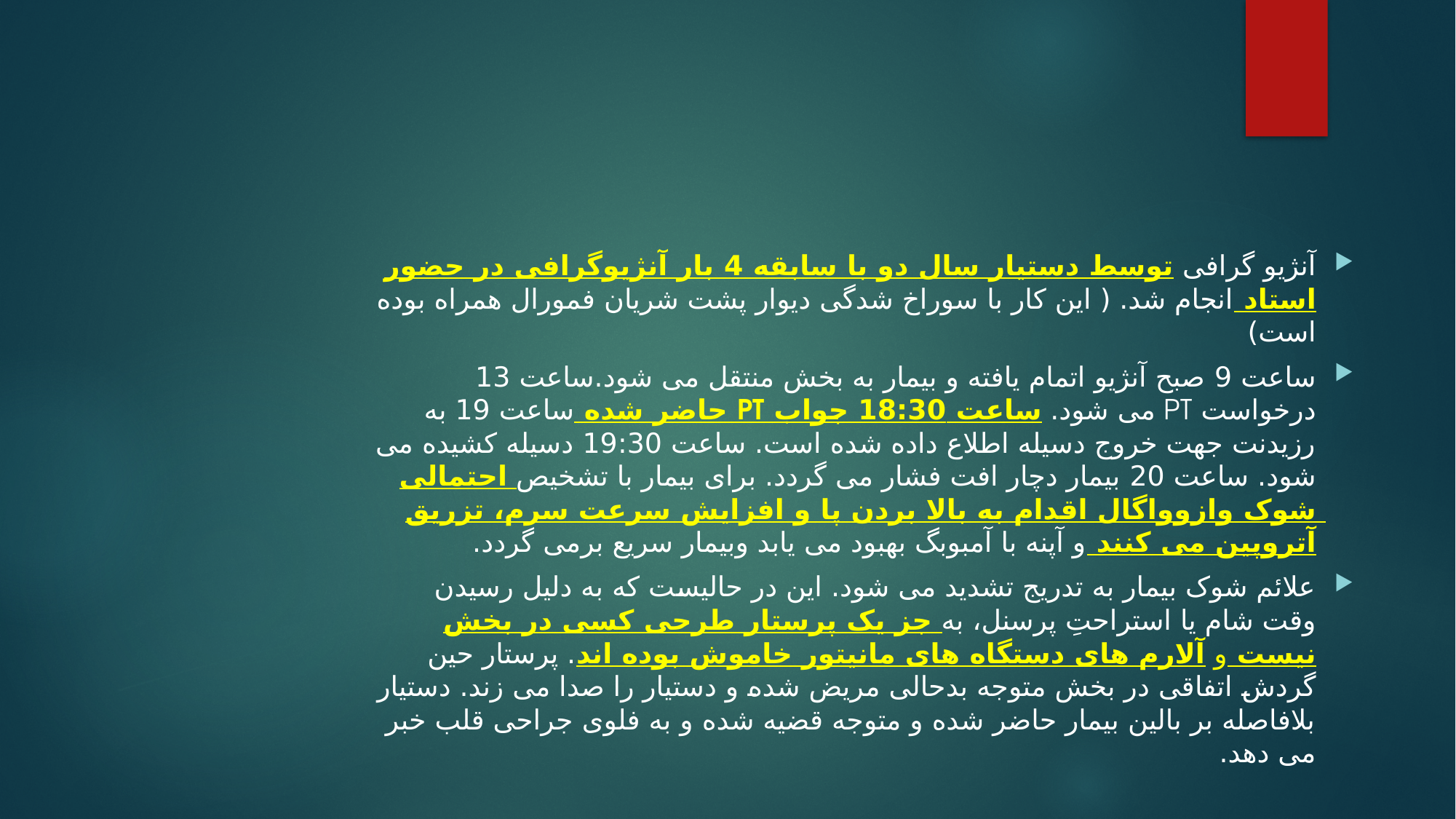

آنژیو گرافی توسط دستیار سال دو با سابقه 4 بار آنژیوگرافی در حضور استاد انجام شد. ( این کار با سوراخ شدگی دیوار پشت شریان فمورال همراه بوده است)
ساعت 9 صبح آنژیو اتمام یافته و بیمار به بخش منتقل می شود.ساعت 13 درخواست PT می شود. ساعت 18:30 جواب PT حاضر شده ساعت 19 به رزیدنت جهت خروج دسیله اطلاع داده شده است. ساعت 19:30 دسیله کشیده می شود. ساعت 20 بیمار دچار افت فشار می گردد. برای بیمار با تشخیص احتمالی شوک وازوواگال اقدام به بالا بردن پا و افزایش سرعت سرم، تزریق آتروپین می کنند و آپنه با آمبوبگ بهبود می یابد وبيمار سریع برمی گردد.
علائم شوک بیمار به تدریج تشدید می شود. این در حالیست که به دلیل رسیدن وقت شام یا استراحتِ پرسنل، به جز یک پرستار طرحی کسی در بخش نیست و آلارم های دستگاه های مانیتور خاموش بوده اند. پرستار حین گردش اتفاقی در بخش متوجه بدحالی مریض شده و دستیار را صدا می زند. دستیار بلافاصله بر بالین بیمار حاضر شده و متوجه قضیه شده و به فلوی جراحی قلب خبر می دهد.